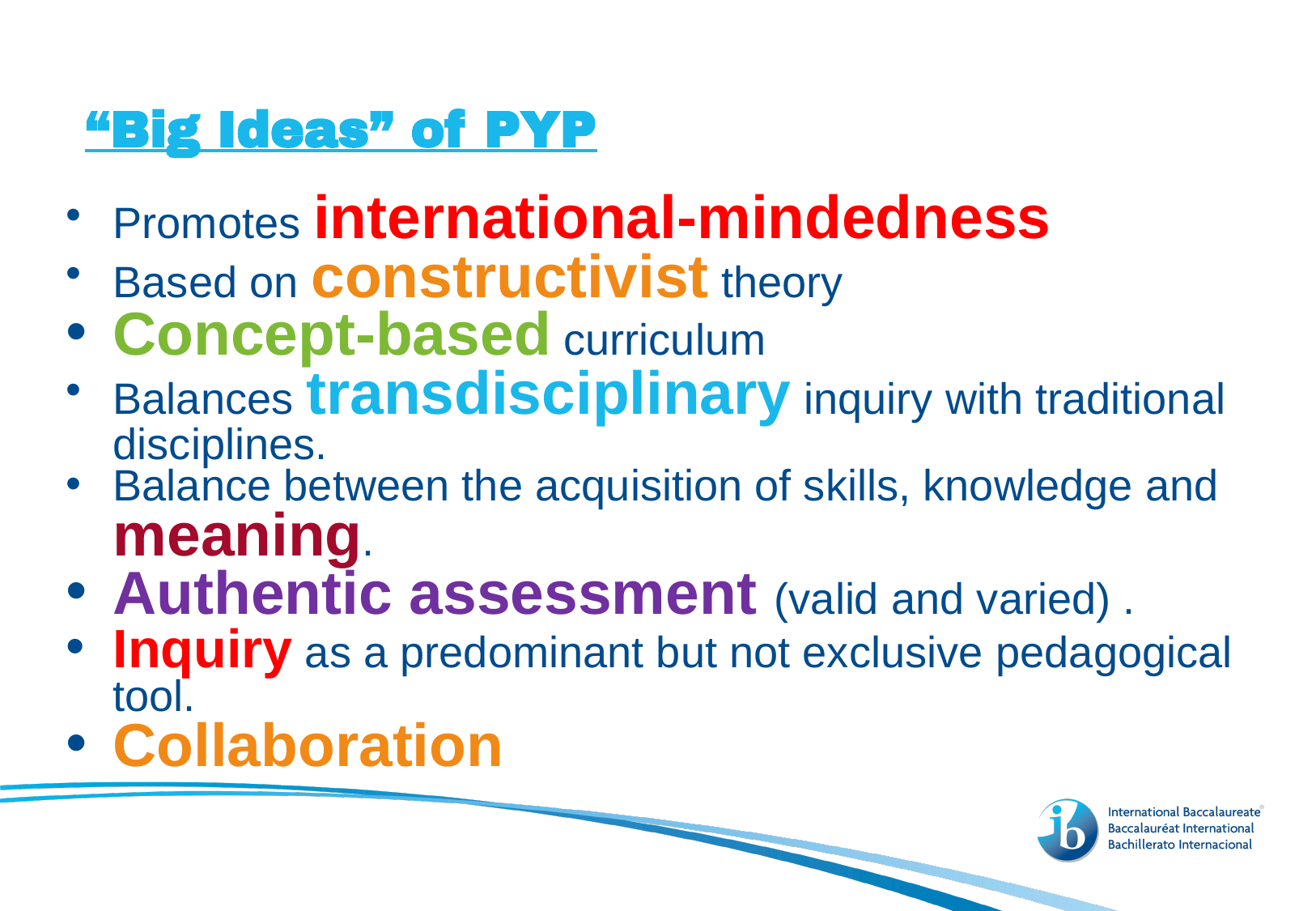

# “Big Ideas” of PYP
Promotes international-mindedness
Based on constructivist theory
Concept-based curriculum
Balances transdisciplinary inquiry with traditional disciplines.
Balance between the acquisition of skills, knowledge and meaning.
Authentic assessment (valid and varied) .
Inquiry as a predominant but not exclusive pedagogical tool.
Collaboration